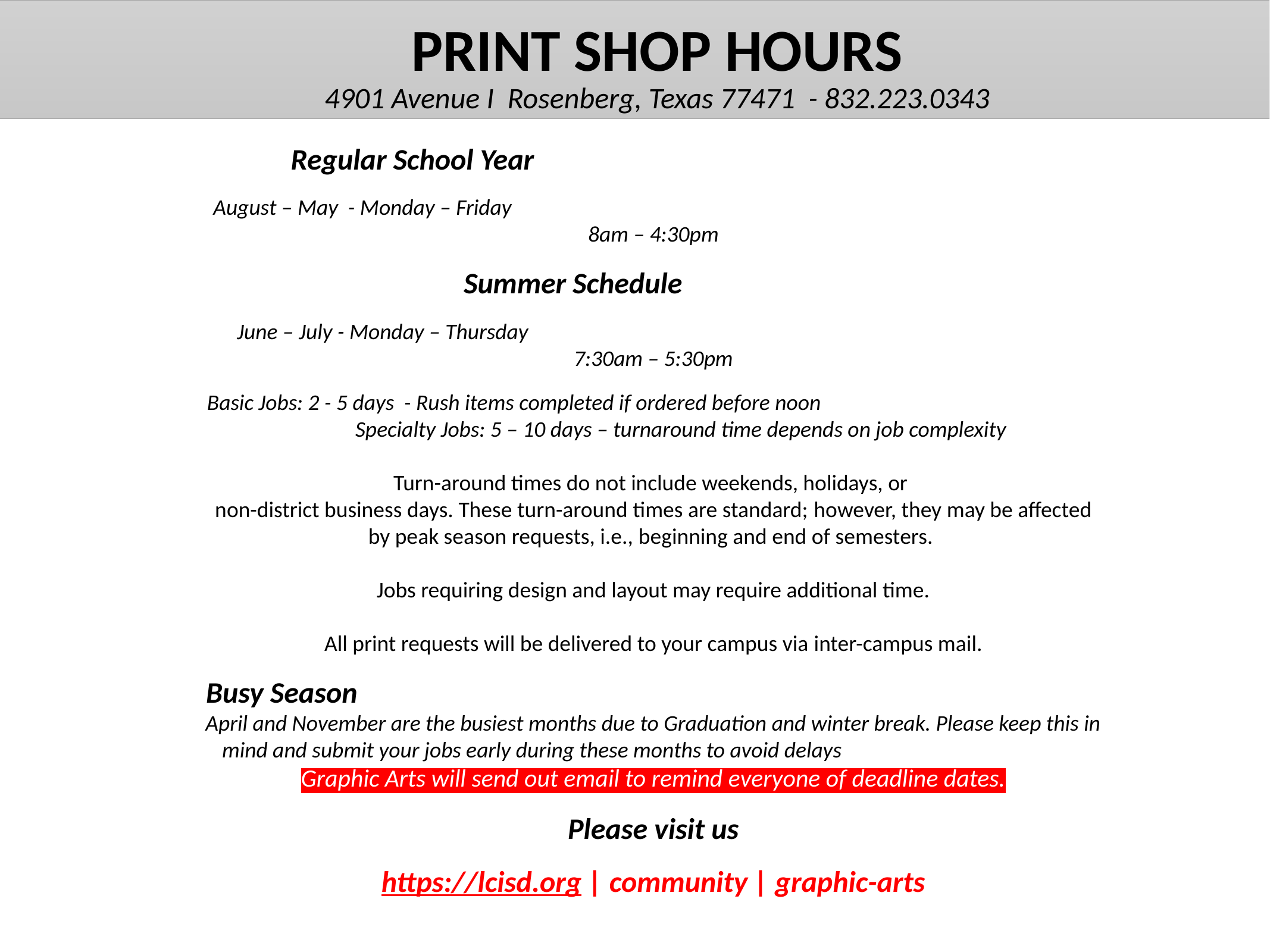

PRINT SHOP HOURS
4901 Avenue I  Rosenberg, Texas 77471  - 832.223.0343
Regular School Year
August – May  - Monday – Friday                                                                                                                    8am – 4:30pm
Summer Schedule
June – July - Monday – Thursday                                                                                                            7:30am – 5:30pm
Basic Jobs: 2 - 5 days  - Rush items completed if ordered before noon                                                                        Specialty Jobs: 5 – 10 days – turnaround time depends on job complexity

Turn-around times do not include weekends, holidays, or
non-district business days. These turn-around times are standard; however, they may be affected by peak season requests, i.e., beginning and end of semesters.

Jobs requiring design and layout may require additional time.

All print requests will be delivered to your campus via inter-campus mail.
Busy Season                                                                                                                April and November are the busiest months due to Graduation and winter break. Please keep this in mind and submit your jobs early during these months to avoid delays                                                 Graphic Arts will send out email to remind everyone of deadline dates.
Please visit us
https://lcisd.org | community | graphic-arts